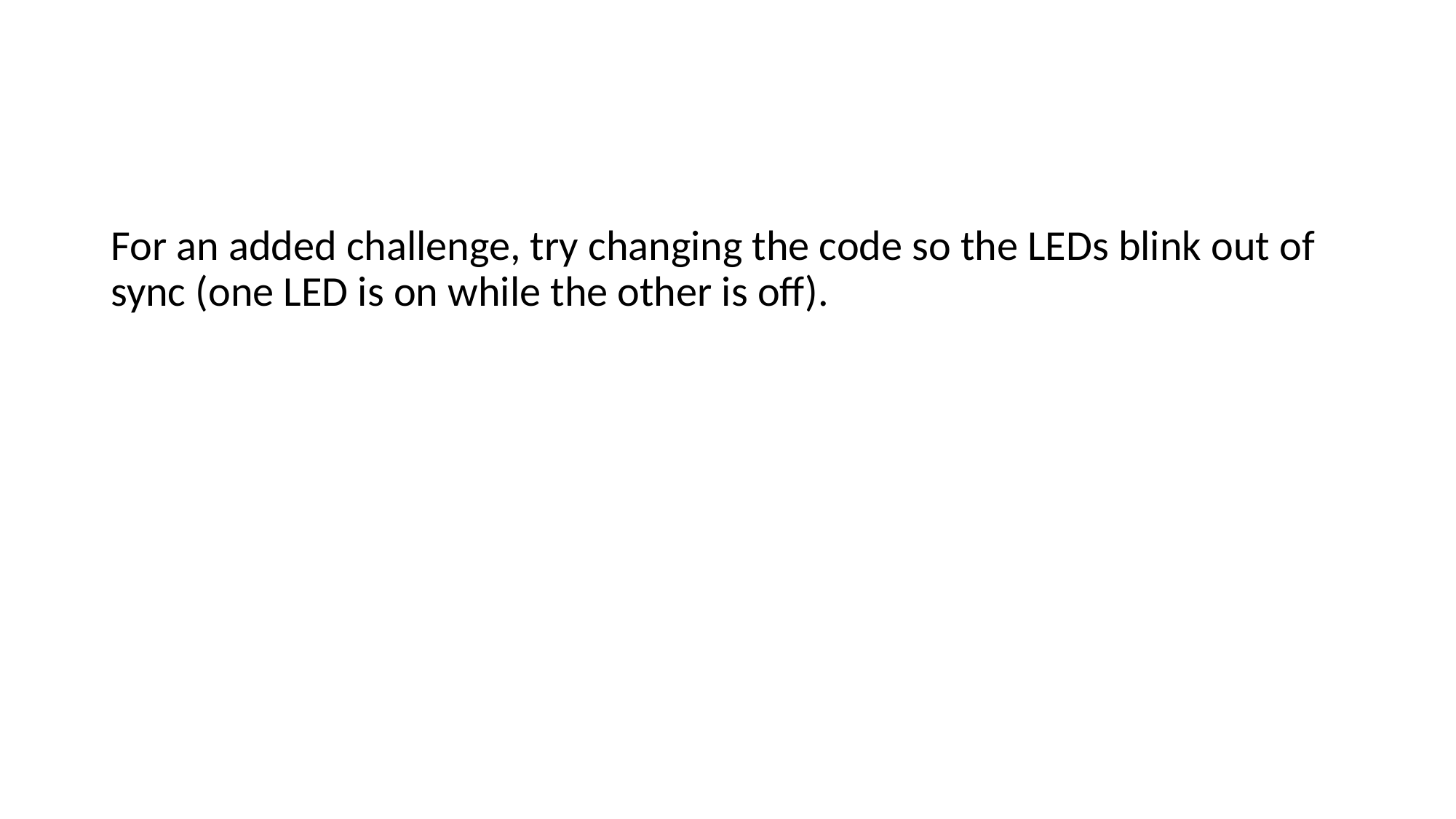

For an added challenge, try changing the code so the LEDs blink out of sync (one LED is on while the other is off).